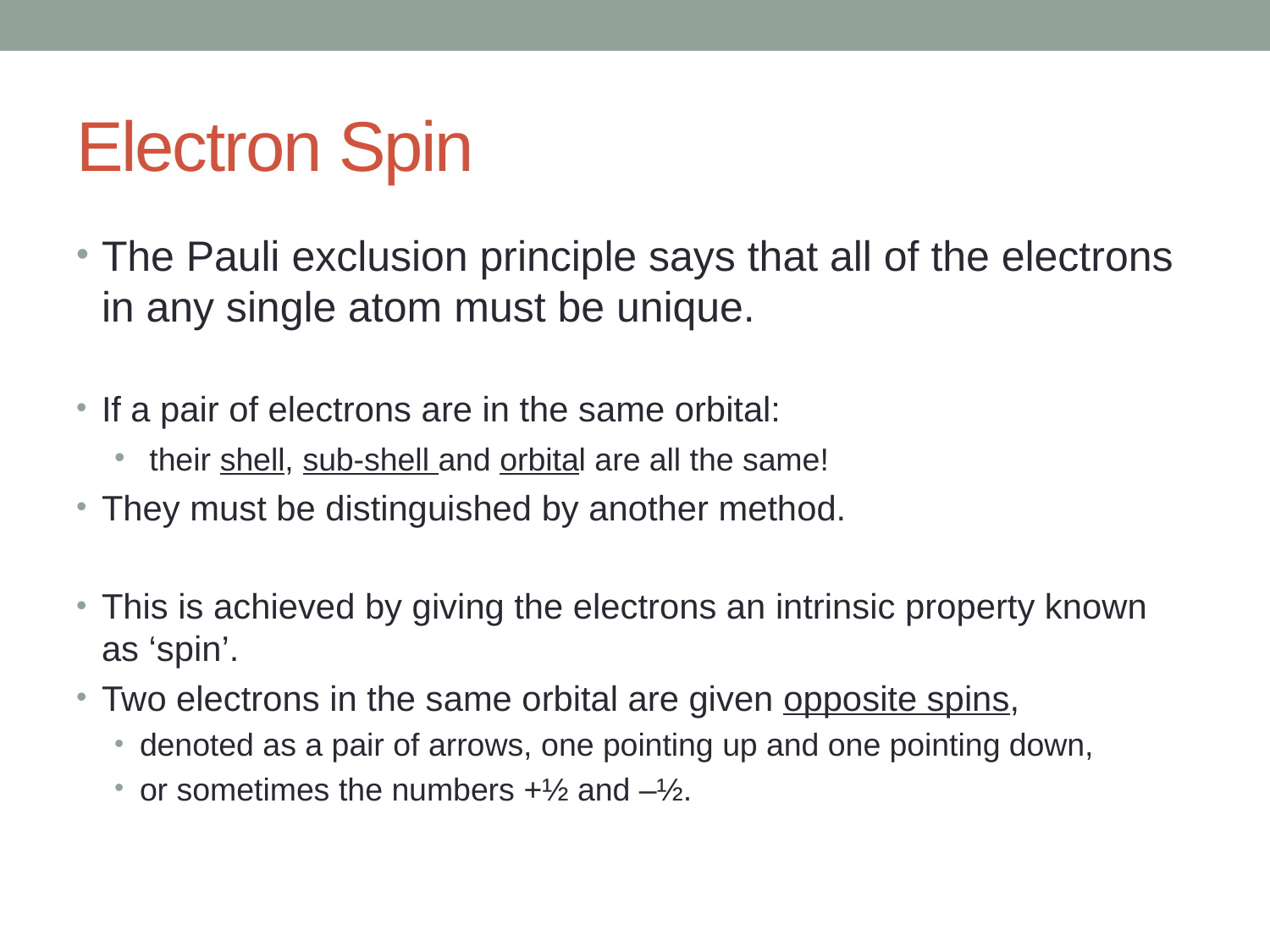

# Electron Spin
The Pauli exclusion principle says that all of the electrons in any single atom must be unique.

If a pair of electrons are in the same orbital:
 their shell, sub-shell and orbital are all the same!
They must be distinguished by another method.

This is achieved by giving the electrons an intrinsic property known as ‘spin’.
Two electrons in the same orbital are given opposite spins,
denoted as a pair of arrows, one pointing up and one pointing down,
or sometimes the numbers +½ and –½.